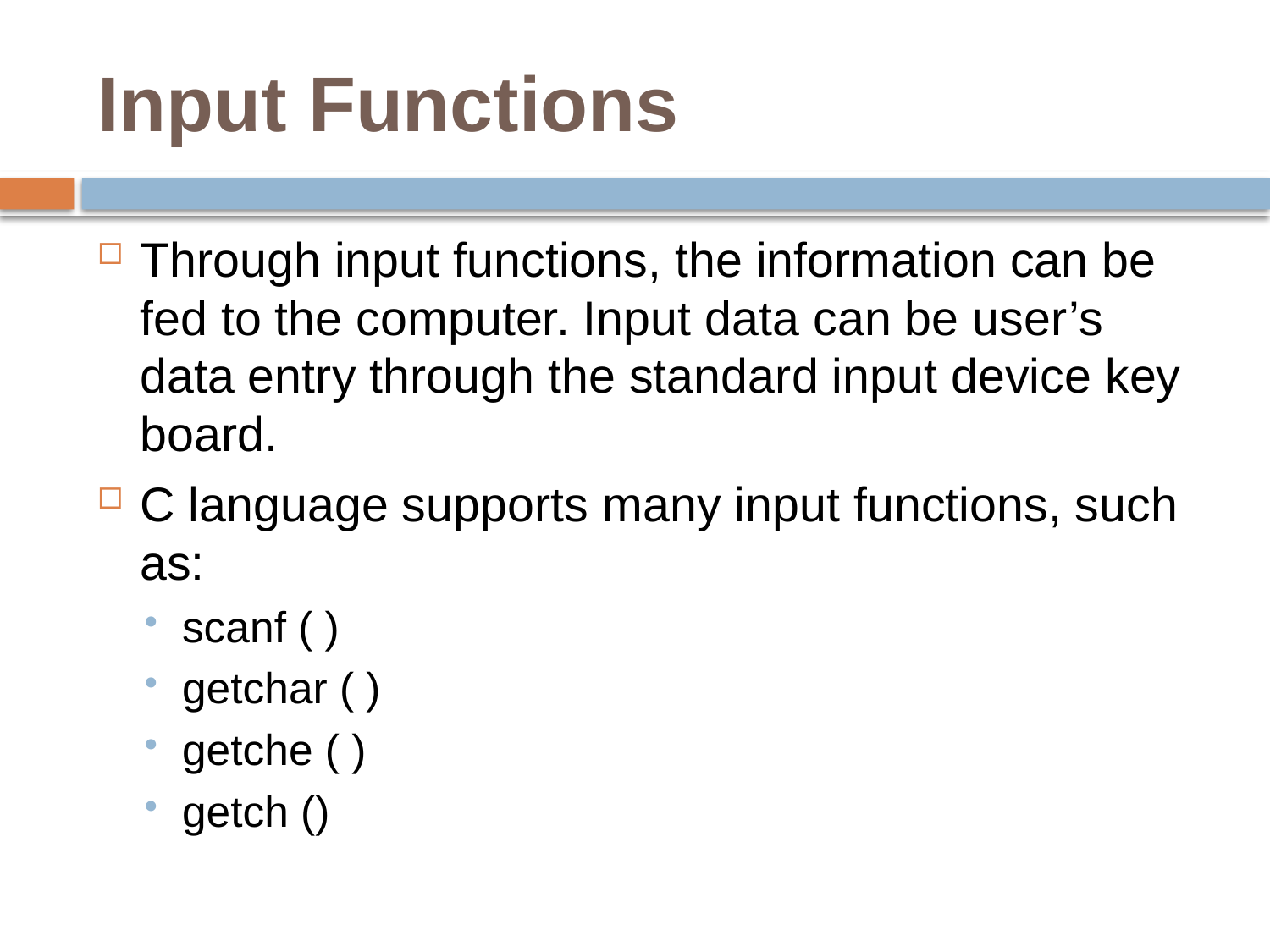

# Input Functions
Through input functions, the information can be fed to the computer. Input data can be user’s data entry through the standard input device key board.
C language supports many input functions, such as:
scanf ( )
getchar ( )
getche ( )
getch ()